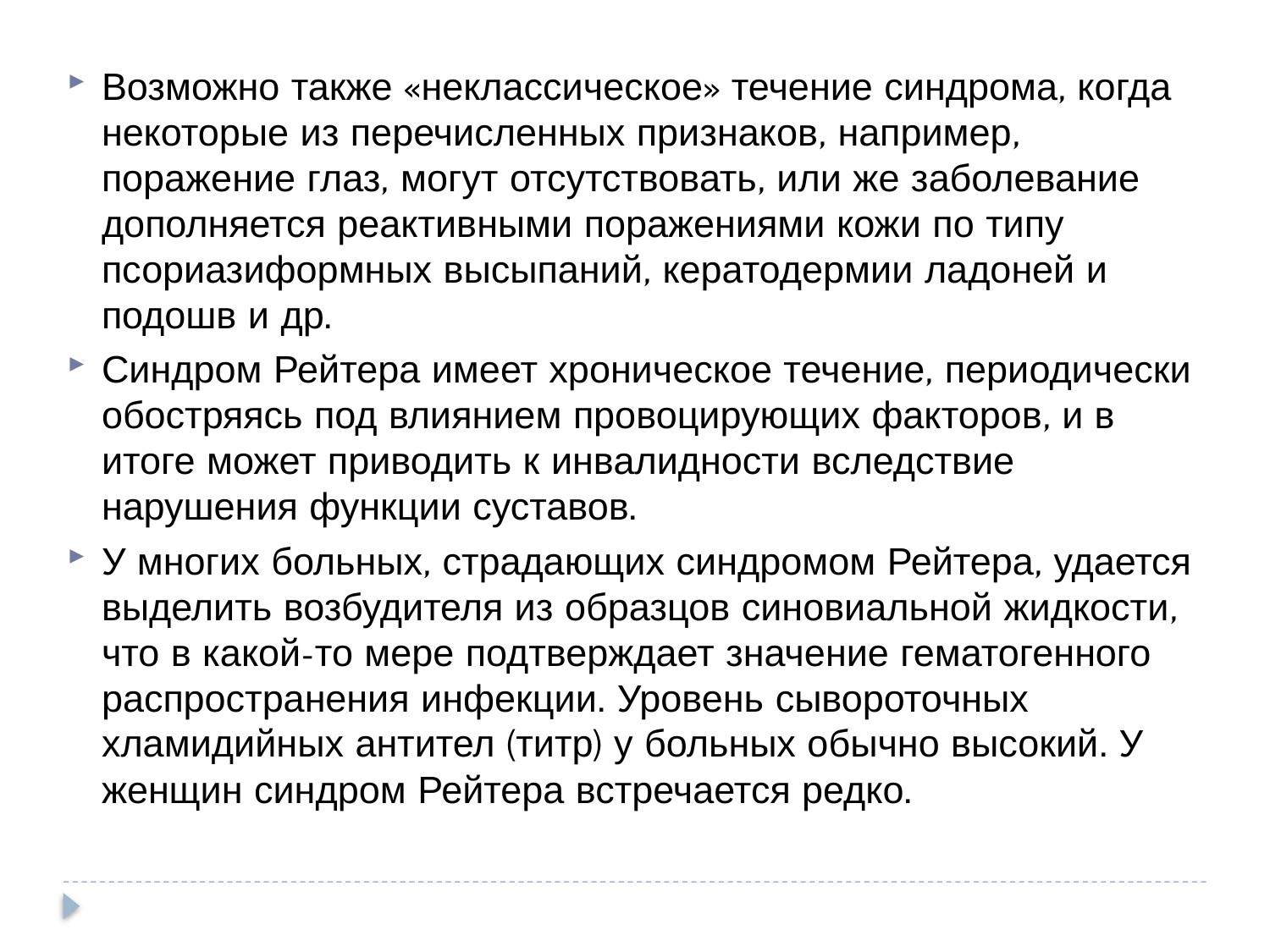

Возможно также «неклассическое» течение синдрома, когда некоторые из перечисленных признаков, например, поражение глаз, могут отсутствовать, или же заболевание дополняется реактивными поражениями кожи по типу псориазиформных высыпаний, кератодермии ладоней и подошв и др.
Синдром Рейтера имеет хроническое течение, периодически обостряясь под влиянием провоцирующих факторов, и в итоге может приводить к инвалидности вследствие нарушения функции суставов.
У многих больных, страдающих синдромом Рейтера, удается выделить возбудителя из образцов синовиальной жидкости, что в какой-то мере подтверждает значение гематогенного распространения инфекции. Уровень сывороточных хламидийных антител (титр) у больных обычно высокий. У женщин синдром Рейтера встречается редко.